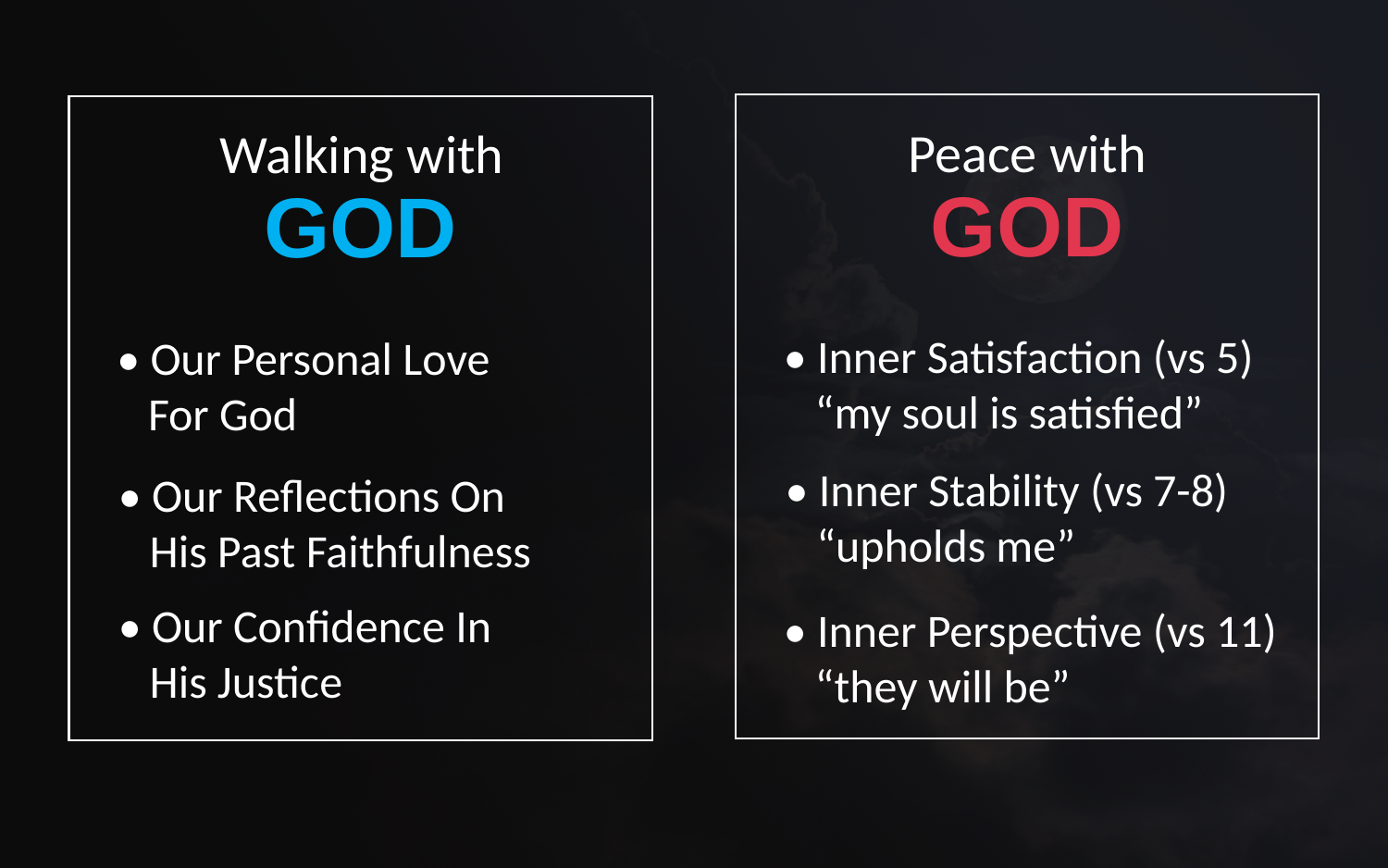

Peace with
GOD
Walking with
GOD
• Inner Satisfaction (vs 5)
   “my soul is satisfied”
• Our Personal Love
   For God
• Inner Stability (vs 7-8)
   “upholds me”
• Our Reflections On
   His Past Faithfulness
• Our Confidence In
   His Justice
• Inner Perspective (vs 11)
   “they will be”